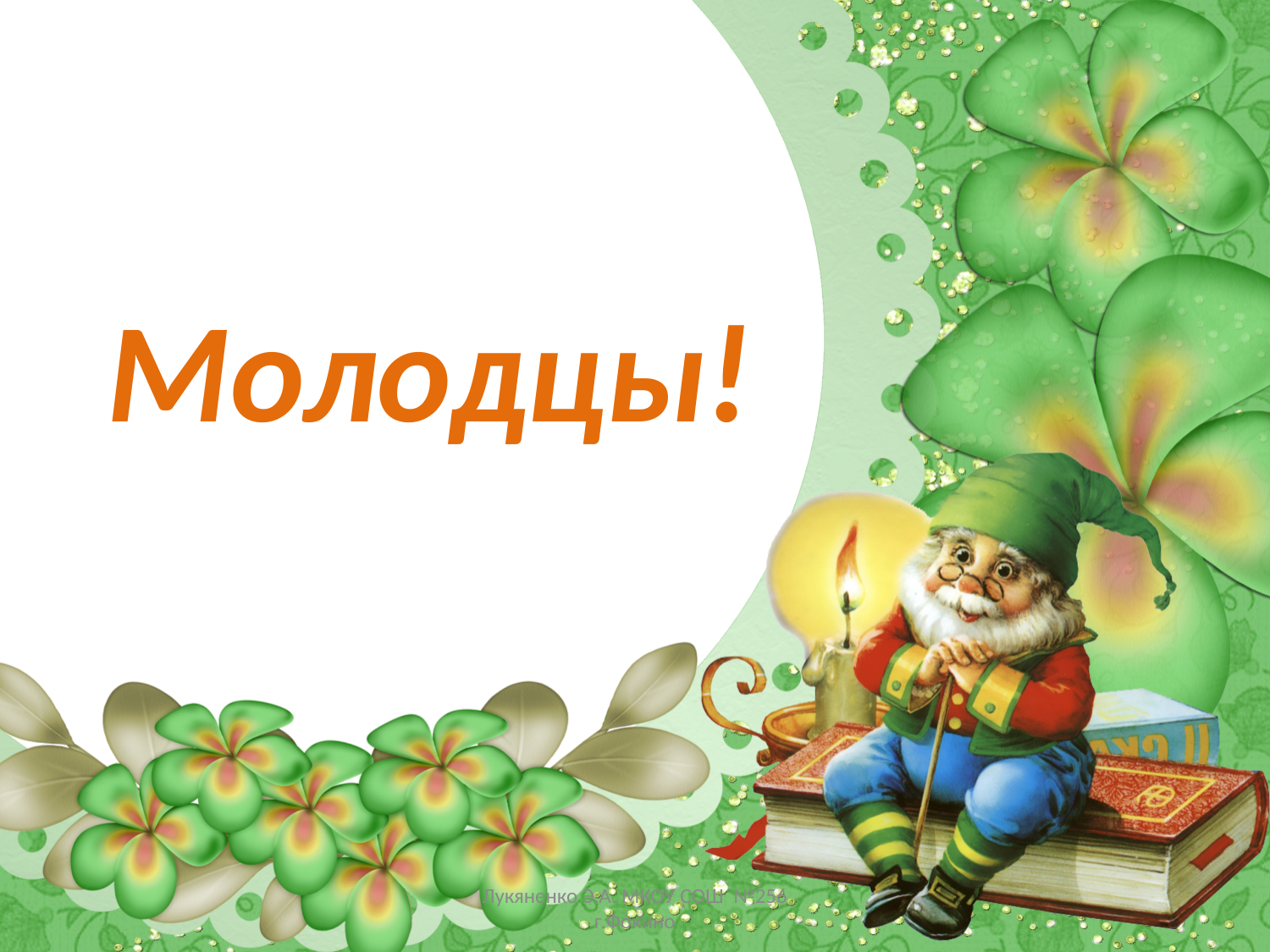

# Молодцы!
Лукяненко Э.А. МКОУ СОШ  №256 г.Фокино